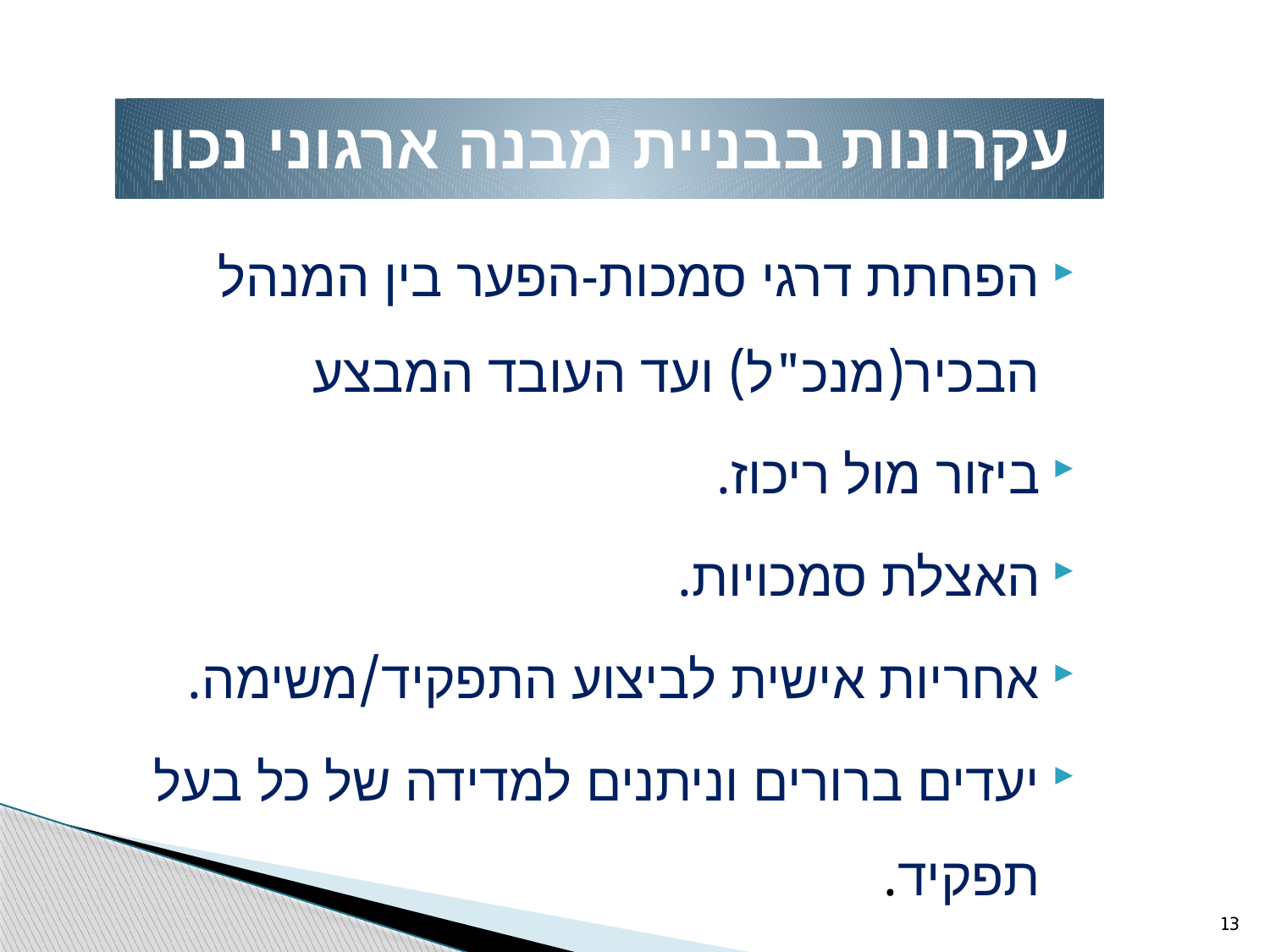

עקרונות בבניית מבנה ארגוני נכון
הפחתת דרגי סמכות-הפער בין המנהל הבכיר(מנכ"ל) ועד העובד המבצע
ביזור מול ריכוז.
האצלת סמכויות.
אחריות אישית לביצוע התפקיד/משימה.
יעדים ברורים וניתנים למדידה של כל בעל תפקיד.
13